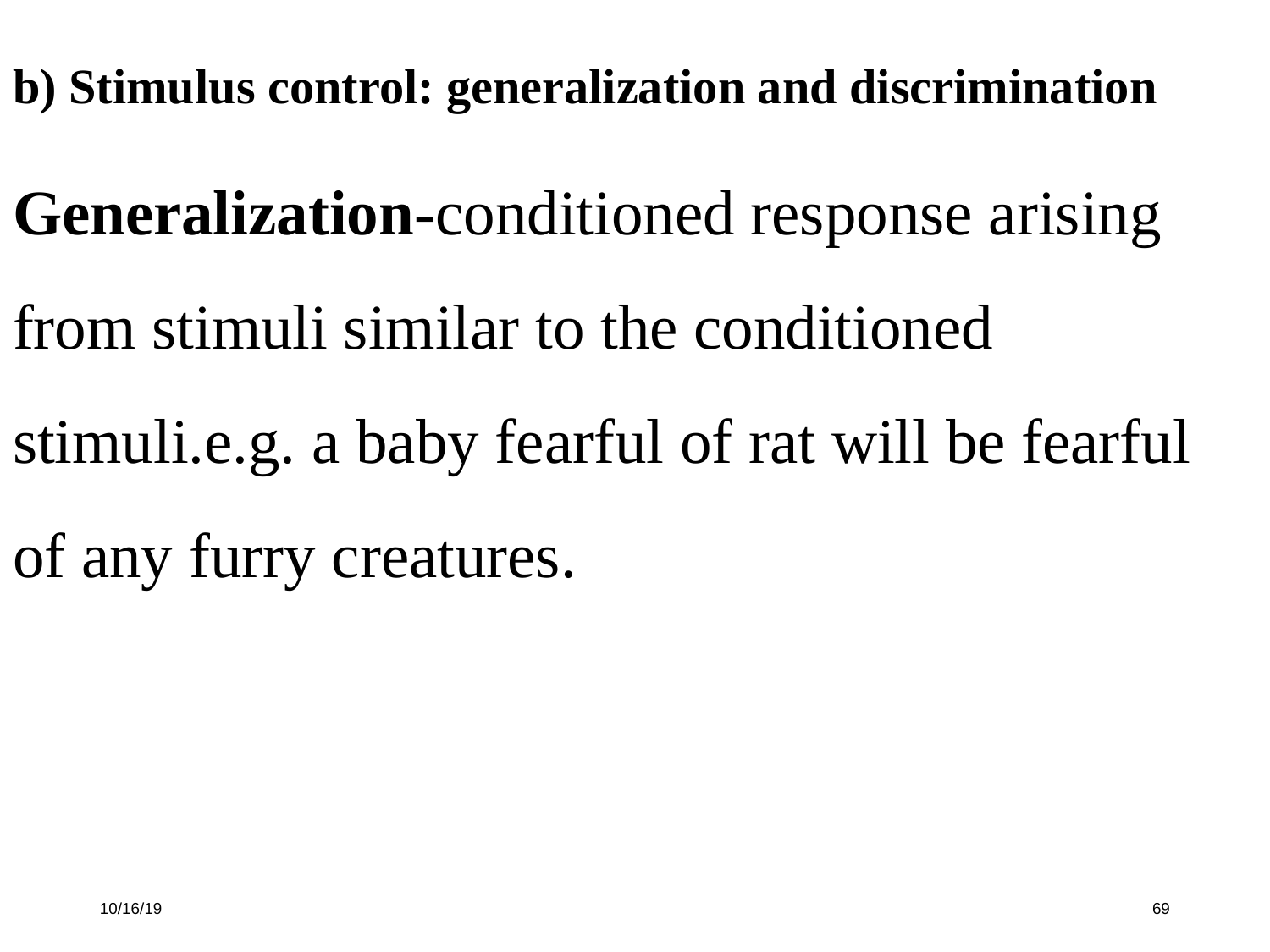

b) Stimulus control: generalization and discrimination
Generalization-conditioned response arising from stimuli similar to the conditioned stimuli.e.g. a baby fearful of rat will be fearful of any furry creatures.
10/16/19
69